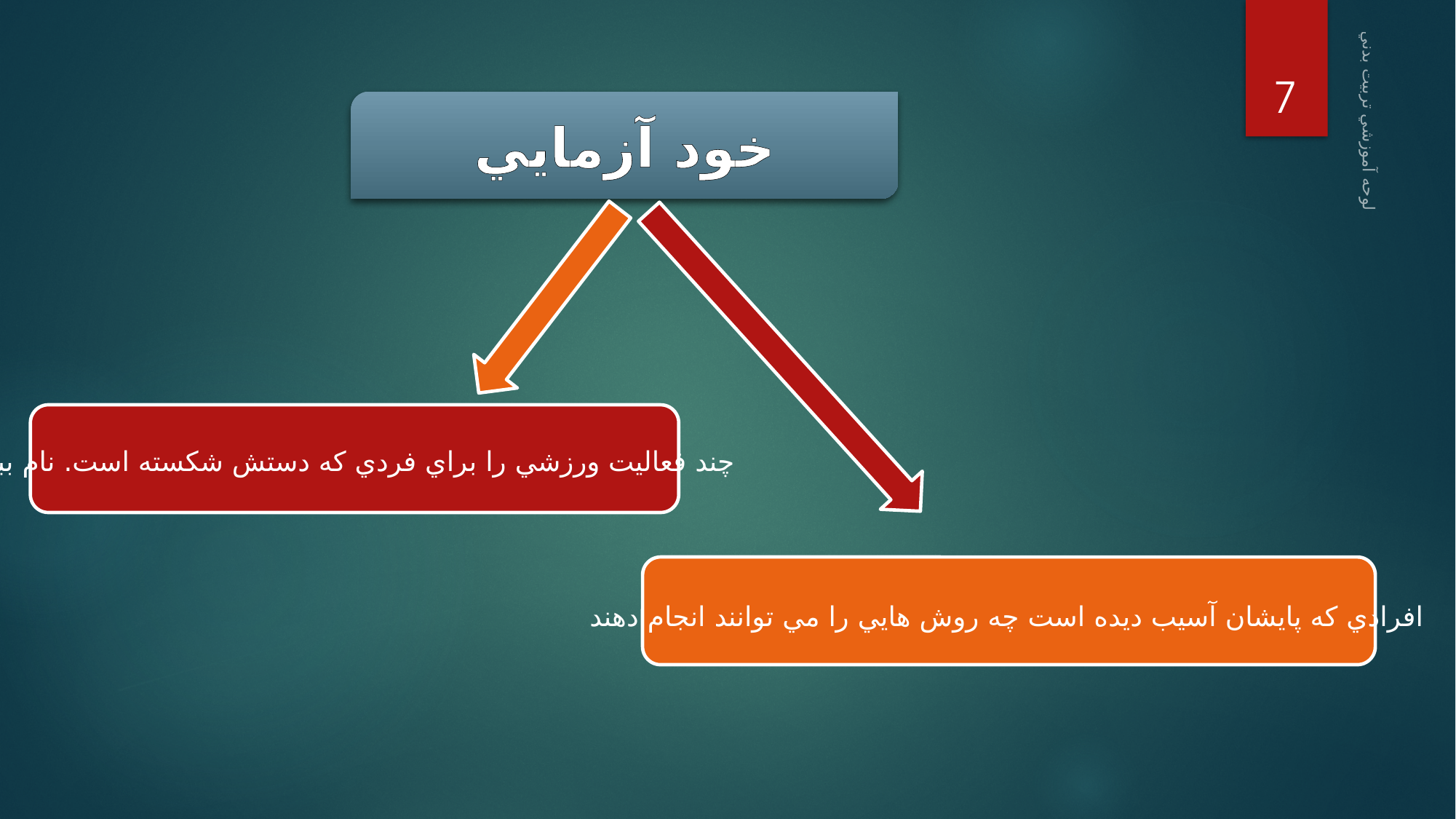

7
خود آزمايي
لوحه آموزشي تربيت بدني

چند فعاليت ورزشي را براي فردي كه دستش شكسته است. نام ببريد

افرادي كه پايشان آسيب ديده است چه روش هايي را مي توانند انجام دهند